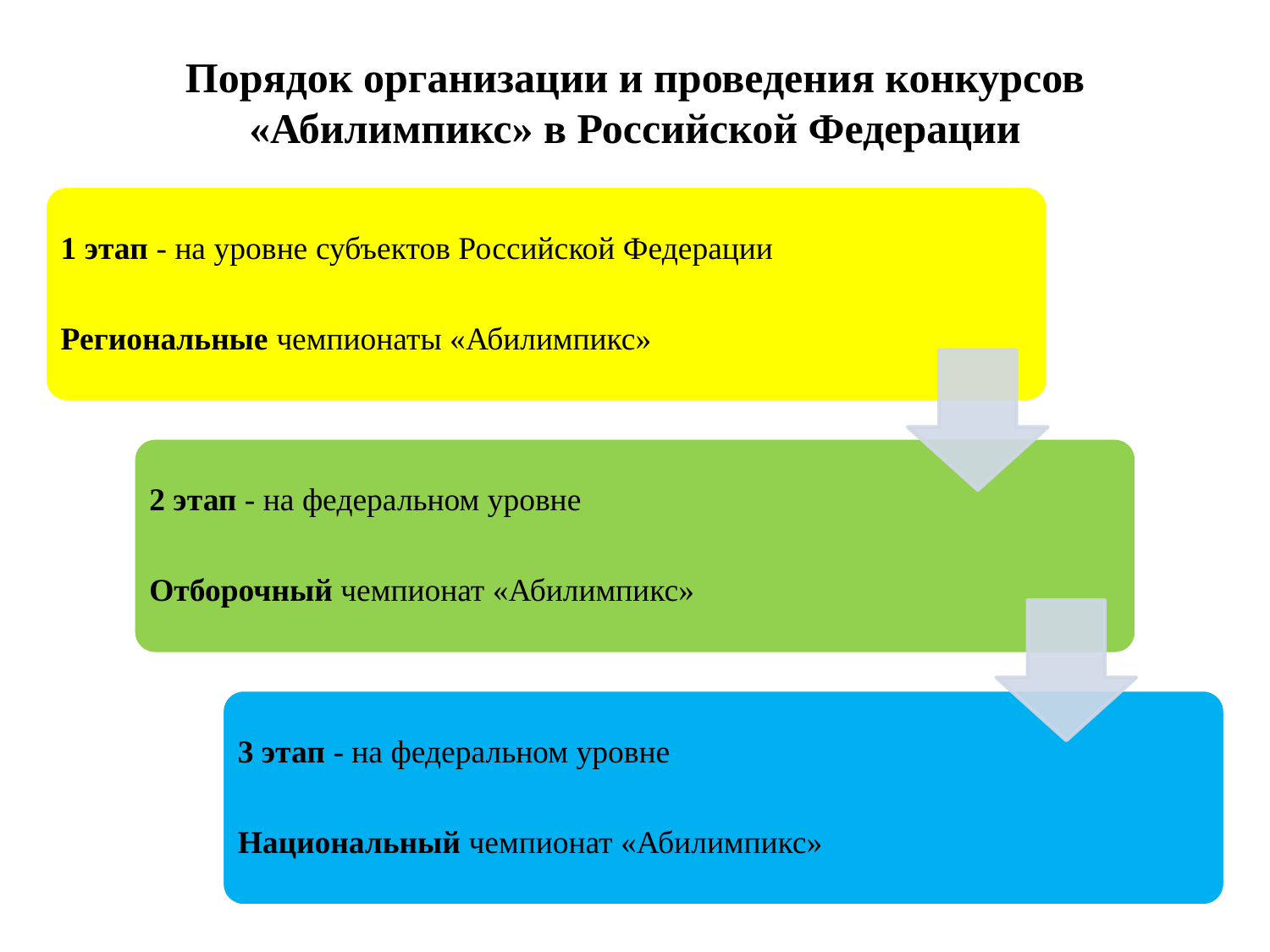

# Порядок организации и проведения конкурсов «Абилимпикс» в Российской Федерации
1 этап - на уровне субъектов Российской Федерации

Региональные чемпионаты «Абилимпикс»
2 этап - на федеральном уровне

Отборочный чемпионат «Абилимпикс»
3 этап - на федеральном уровне

Национальный чемпионат «Абилимпикс»